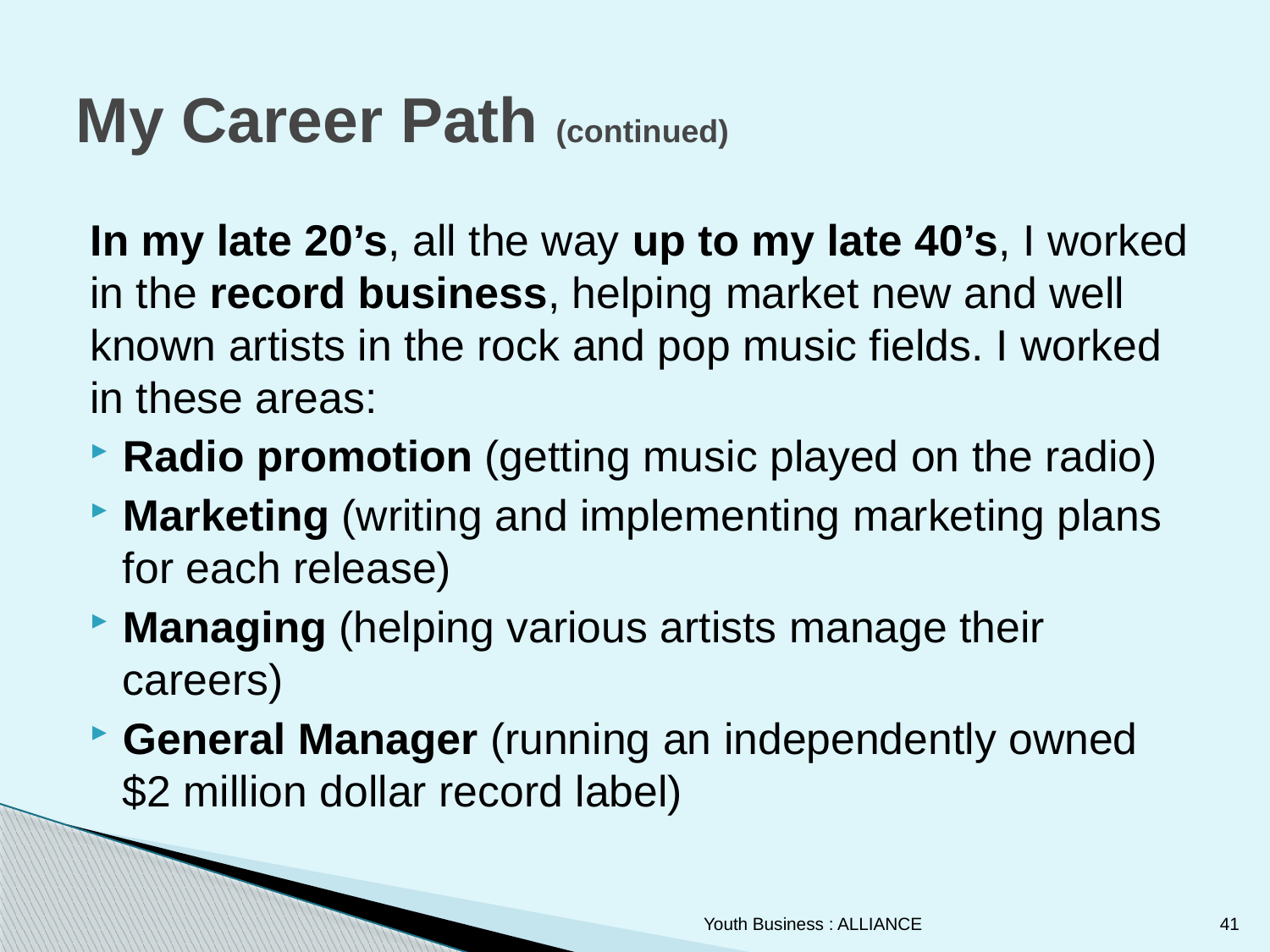

# My Career Path (continued)
In my late 20’s, all the way up to my late 40’s, I worked in the record business, helping market new and well known artists in the rock and pop music fields. I worked in these areas:
Radio promotion (getting music played on the radio)
Marketing (writing and implementing marketing plans for each release)
Managing (helping various artists manage their careers)
General Manager (running an independently owned $2 million dollar record label)

Youth Business : ALLIANCE
41